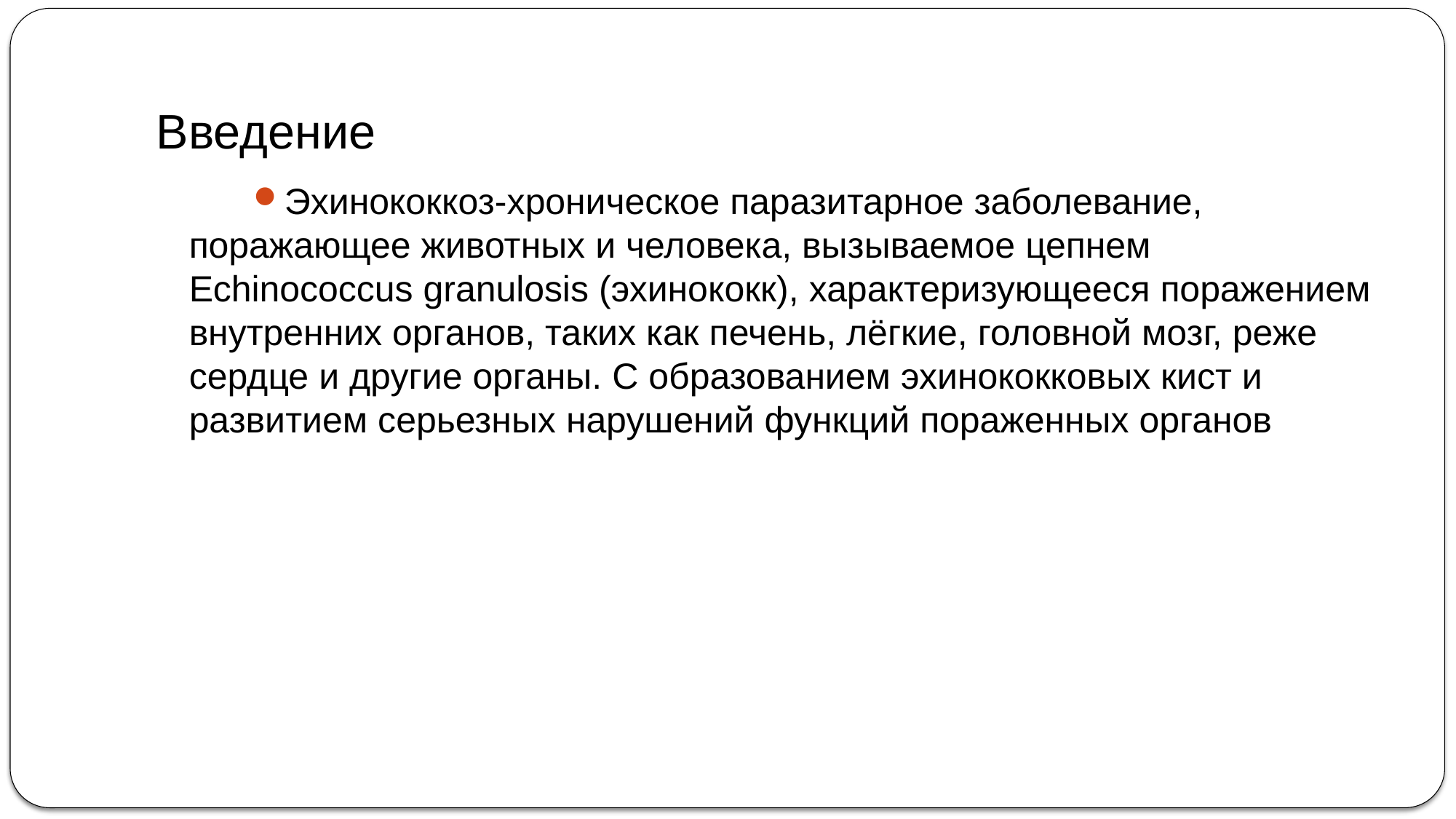

# Введение
Эхинококкоз-хроническое паразитарное заболевание, поражающее животных и человека, вызываемое цепнем Echinococcus granulosis (эхинококк), характеризующееся поражением внутренних органов, таких как печень, лёгкие, головной мозг, реже сердце и другие органы. С образованием эхинококковых кист и развитием серьезных нарушений функций пораженных органов